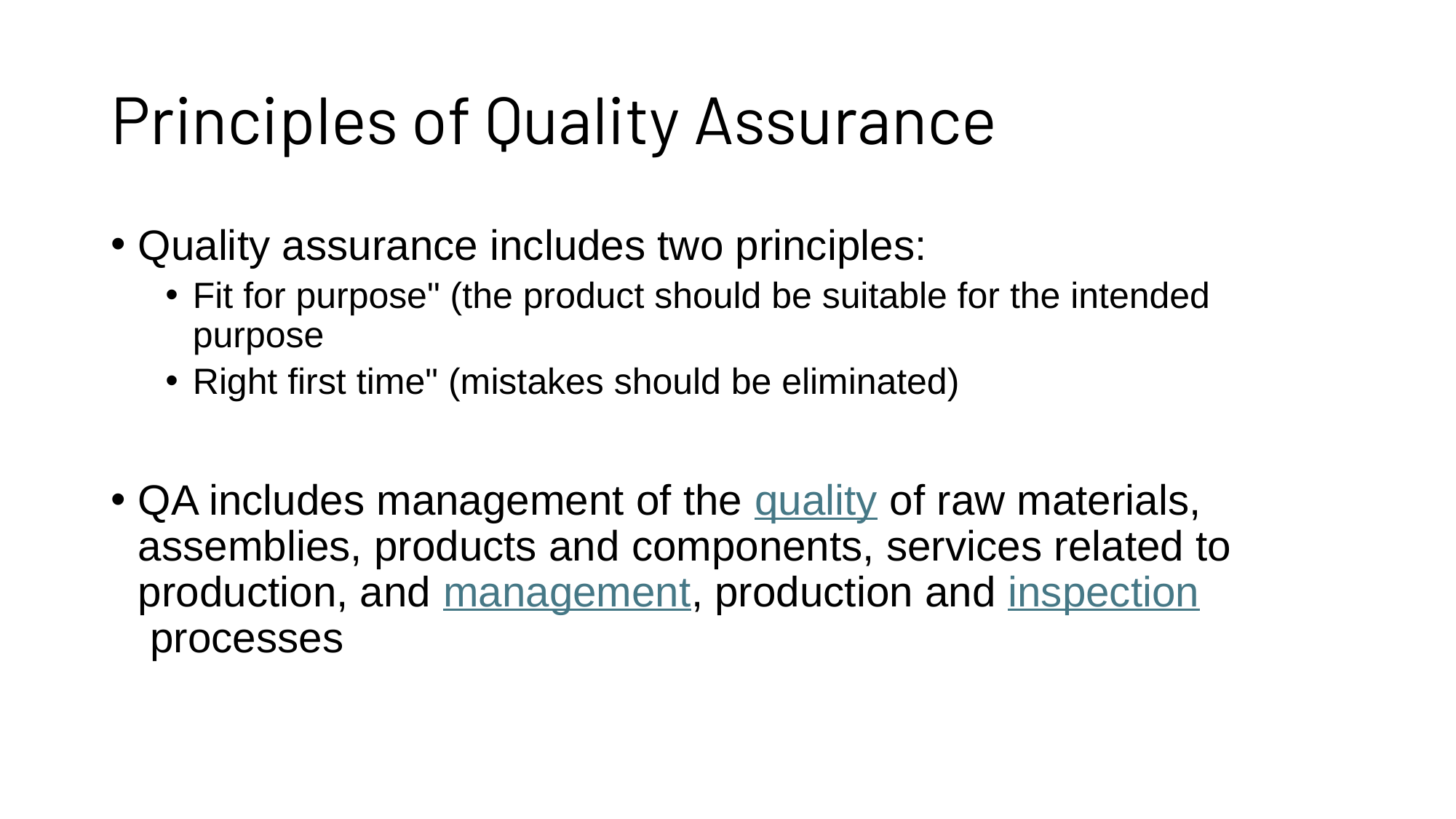

# Principles of Quality Assurance
Quality assurance includes two principles:
Fit for purpose" (the product should be suitable for the intended purpose
Right first time" (mistakes should be eliminated)

QA includes management of the quality of raw materials, assemblies, products and components, services related to production, and management, production and inspection processes